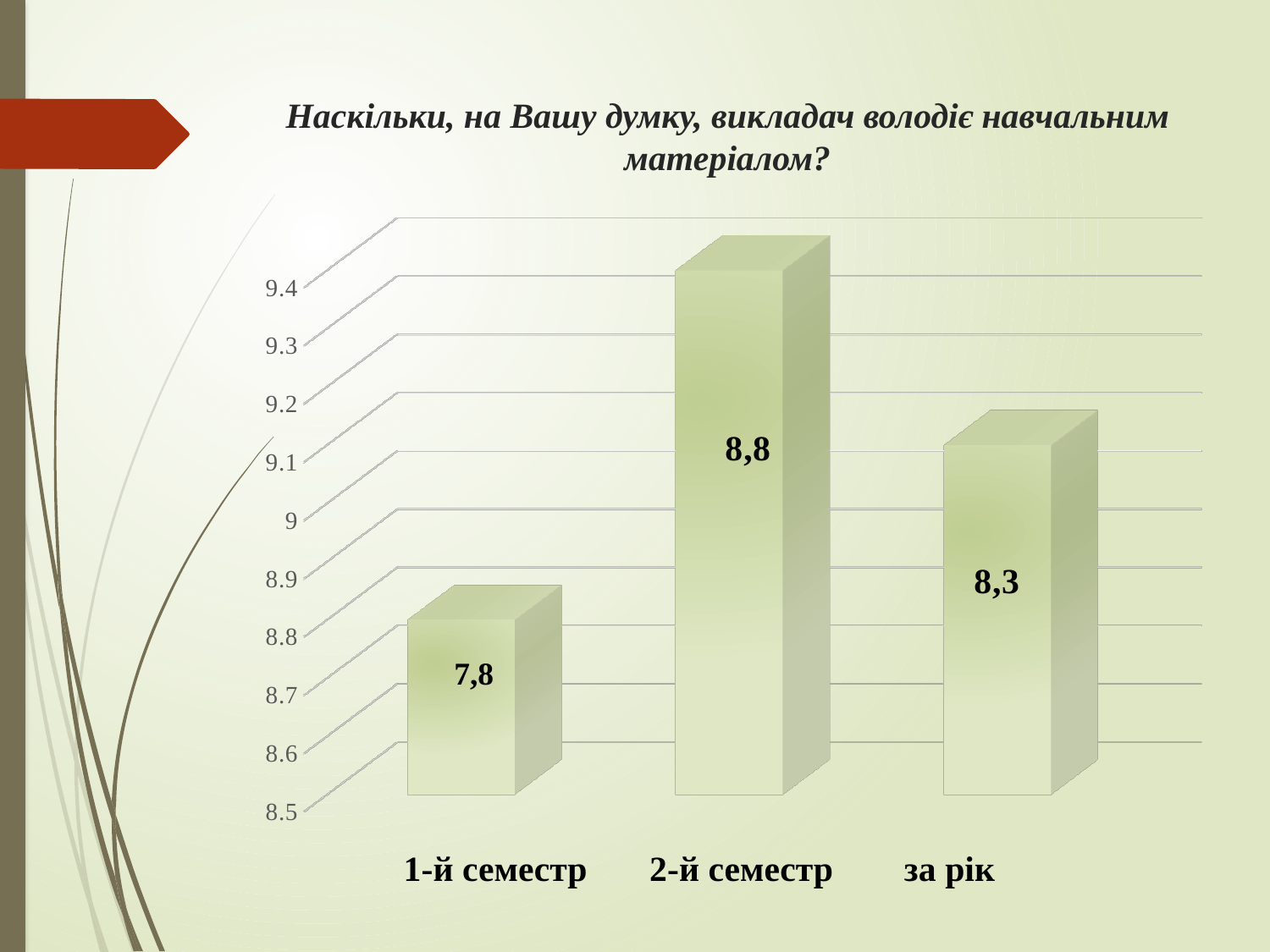

# Наскільки, на Вашу думку, викладач володіє навчальним матеріалом?

[unsupported chart]

1-й семестр       2-й семестр        за рік